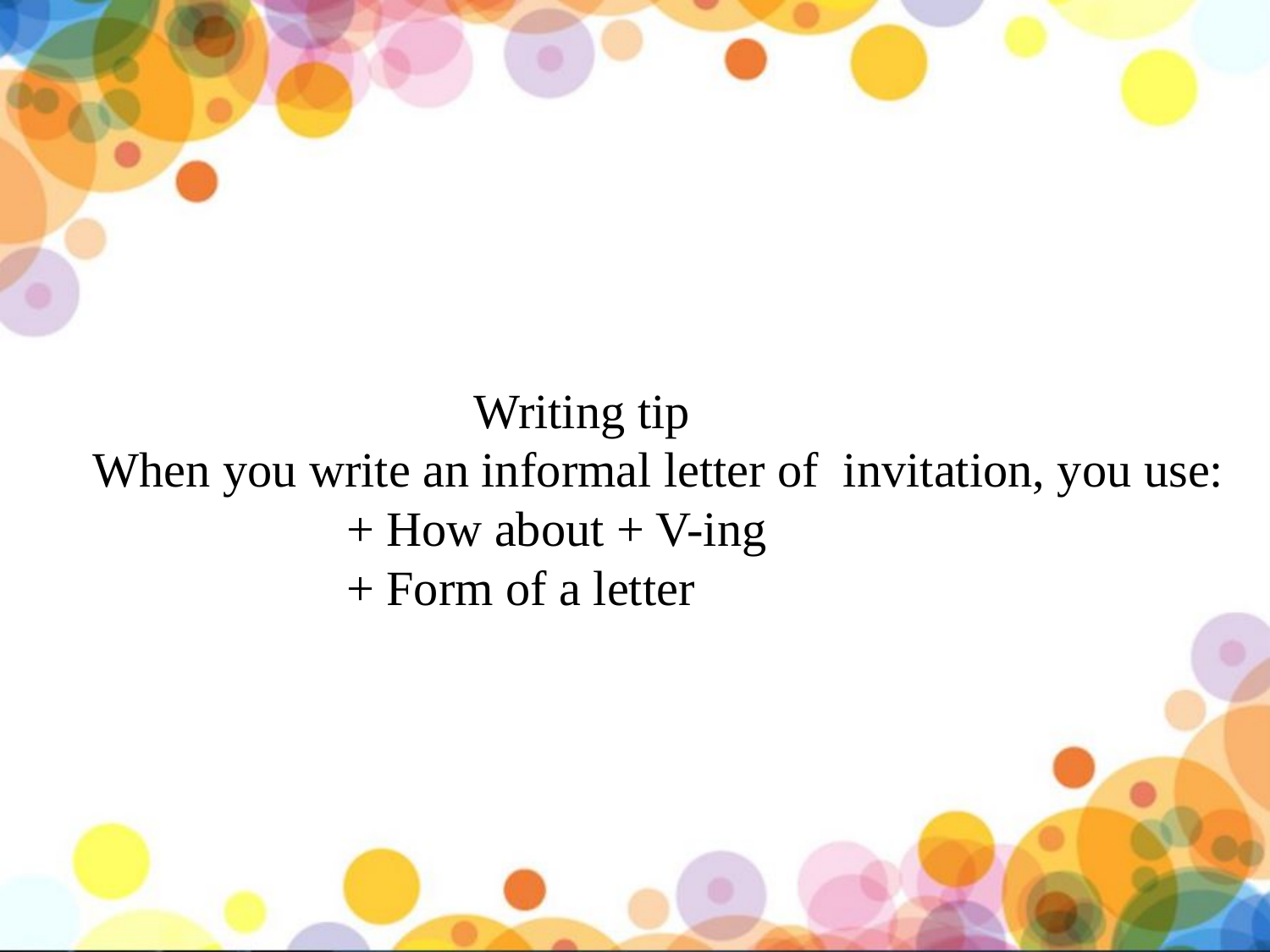

# Writing tip When you write an informal letter of  invitation, you use: + How about + V-ing + Form of a letter